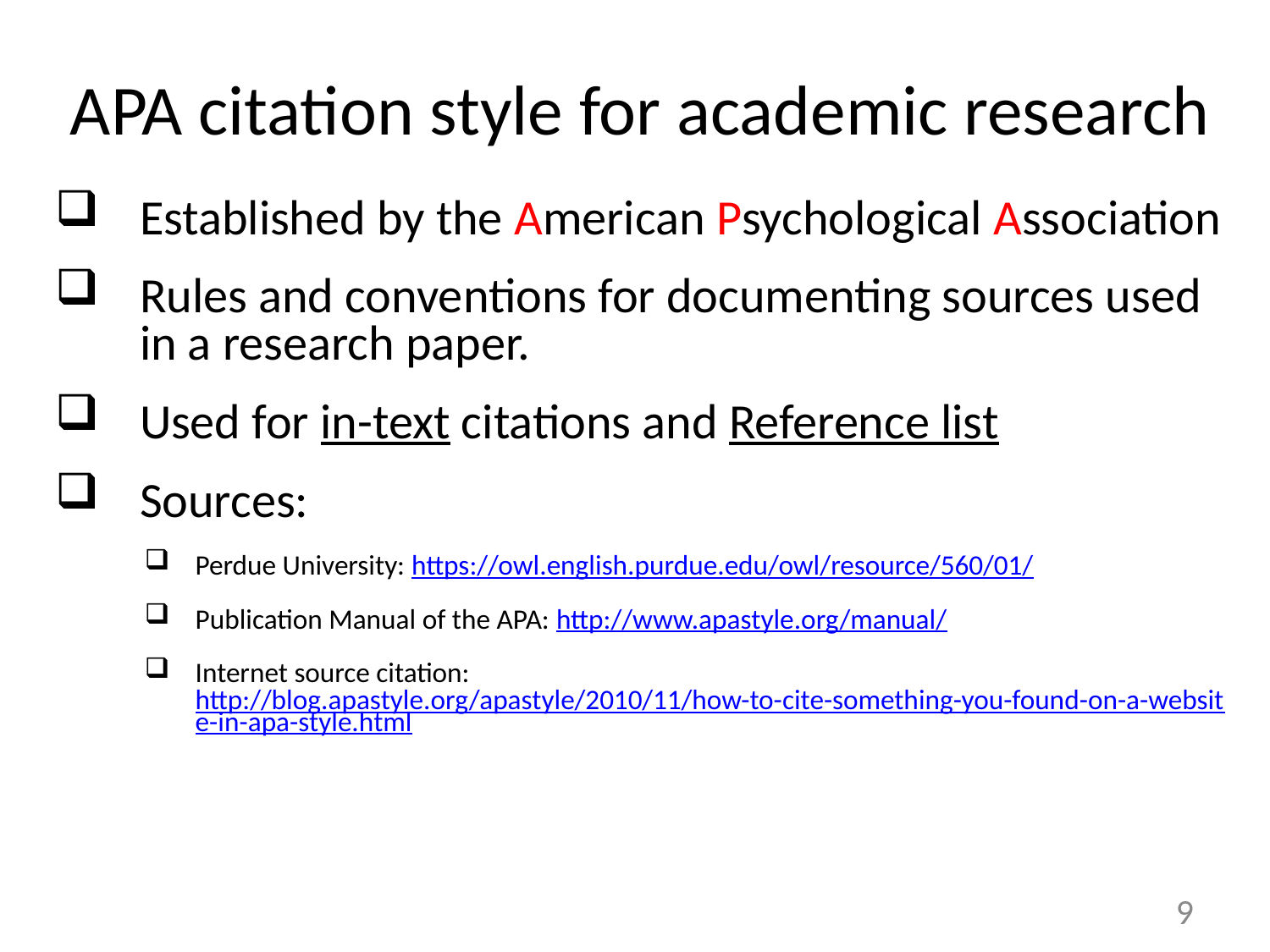

APA citation style for academic research
Established by the American Psychological Association
Rules and conventions for documenting sources used in a research paper.
Used for in-text citations and Reference list
Sources:
Perdue University: https://owl.english.purdue.edu/owl/resource/560/01/
Publication Manual of the APA: http://www.apastyle.org/manual/
Internet source citation: http://blog.apastyle.org/apastyle/2010/11/how-to-cite-something-you-found-on-a-website-in-apa-style.html
9